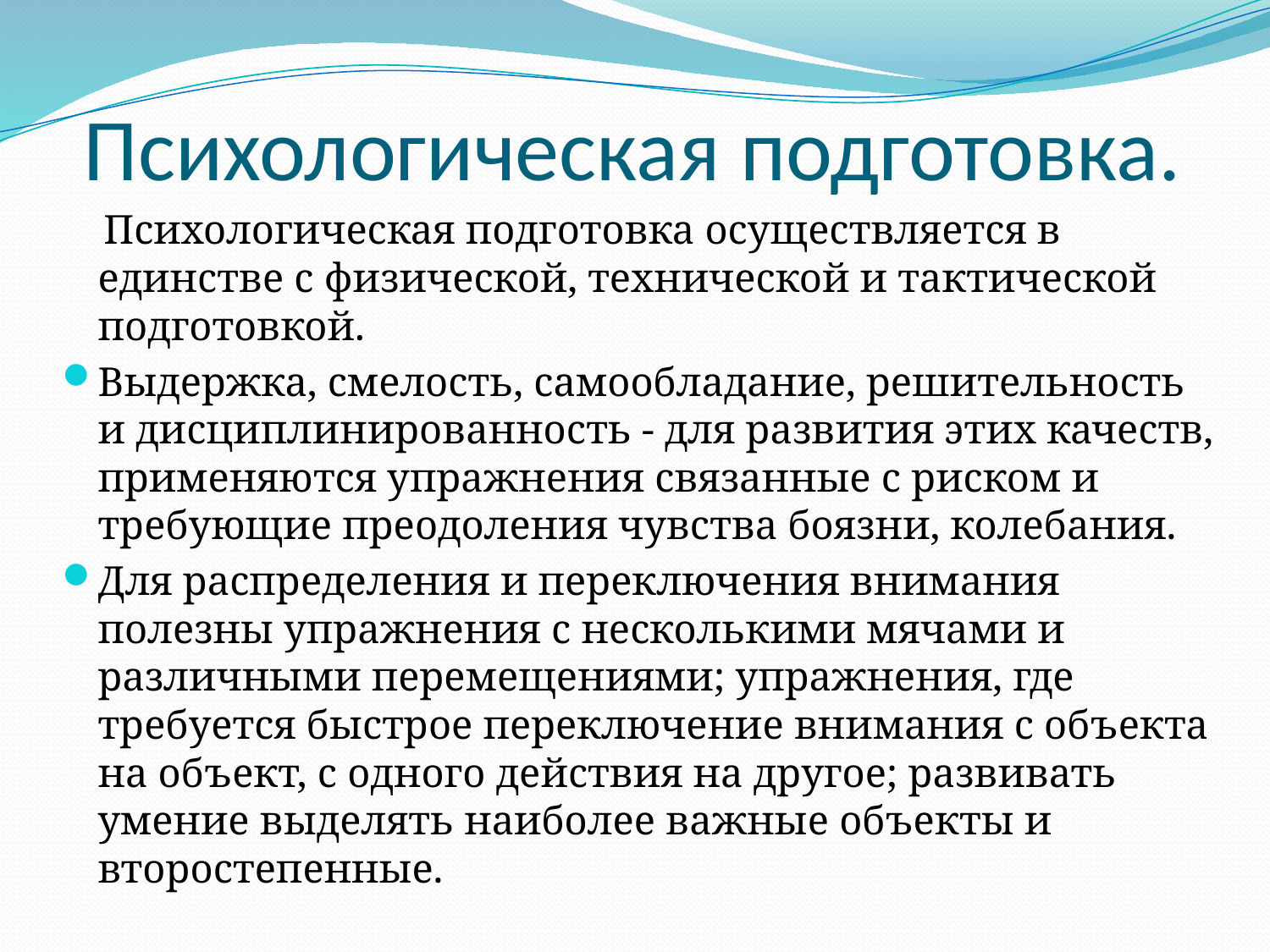

# Психологическая подготовка.
    Психологическая подготовка осуществляется в единстве с физической, технической и тактической подготовкой.
Выдержка, смелость, самообладание, решительность и дисциплинированность - для развития этих качеств, применяются упражнения связанные с риском и требующие преодоления чувства боязни, колебания.
Для распределения и переключения внимания полезны упражнения с несколькими мячами и различными перемещениями; упражнения, где требуется быстрое переключение внимания с объекта на объект, с одного действия на другое; развивать умение выделять наиболее важные объекты и второстепенные.